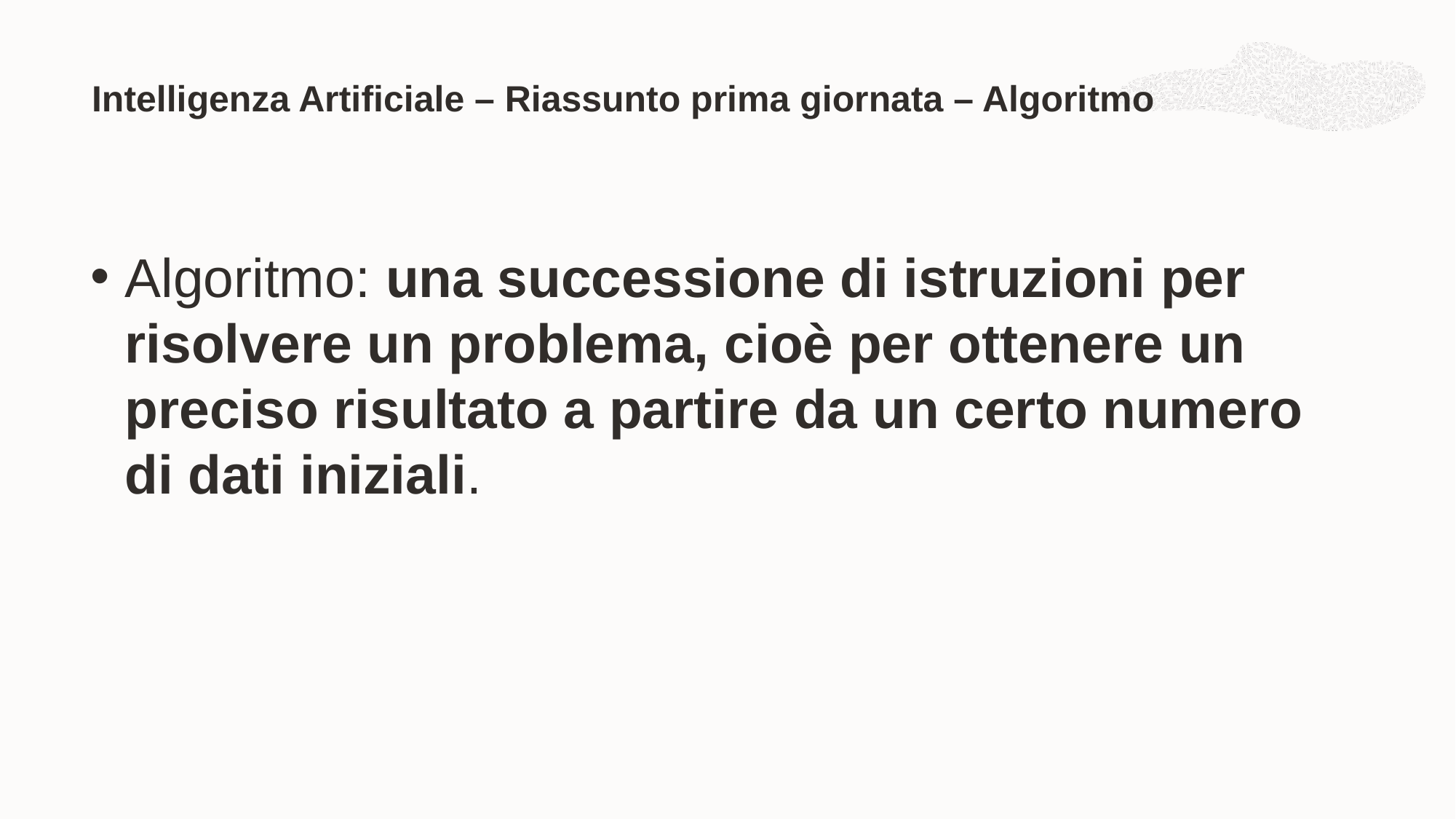

Intelligenza Artificiale – Riassunto prima giornata – Algoritmo
Algoritmo: una successione di istruzioni per risolvere un problema, cioè per ottenere un preciso risultato a partire da un certo numero di dati iniziali.